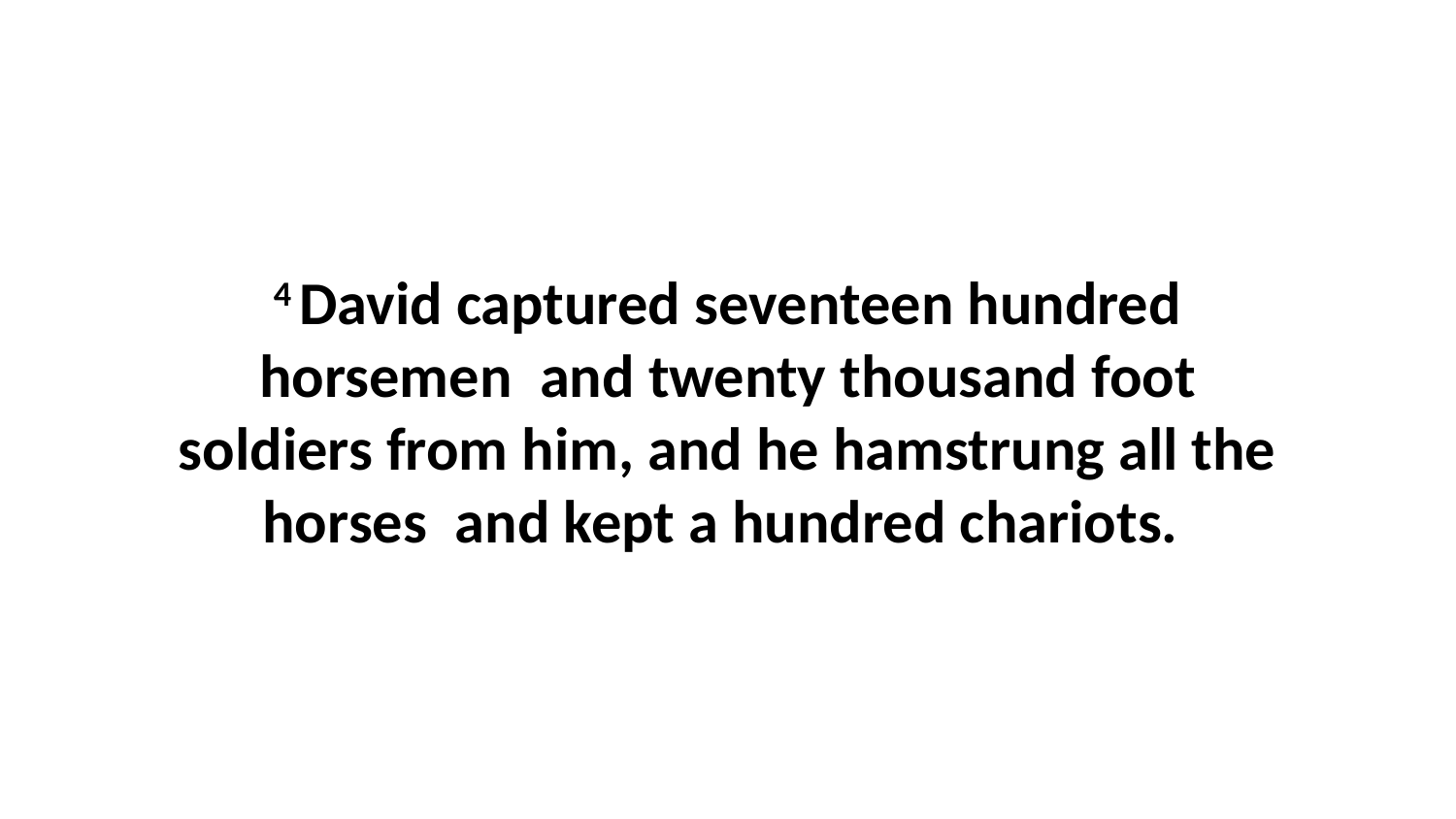

4 David captured seventeen hundred horsemen  and twenty thousand foot soldiers from him, and he hamstrung all the horses  and kept a hundred chariots.